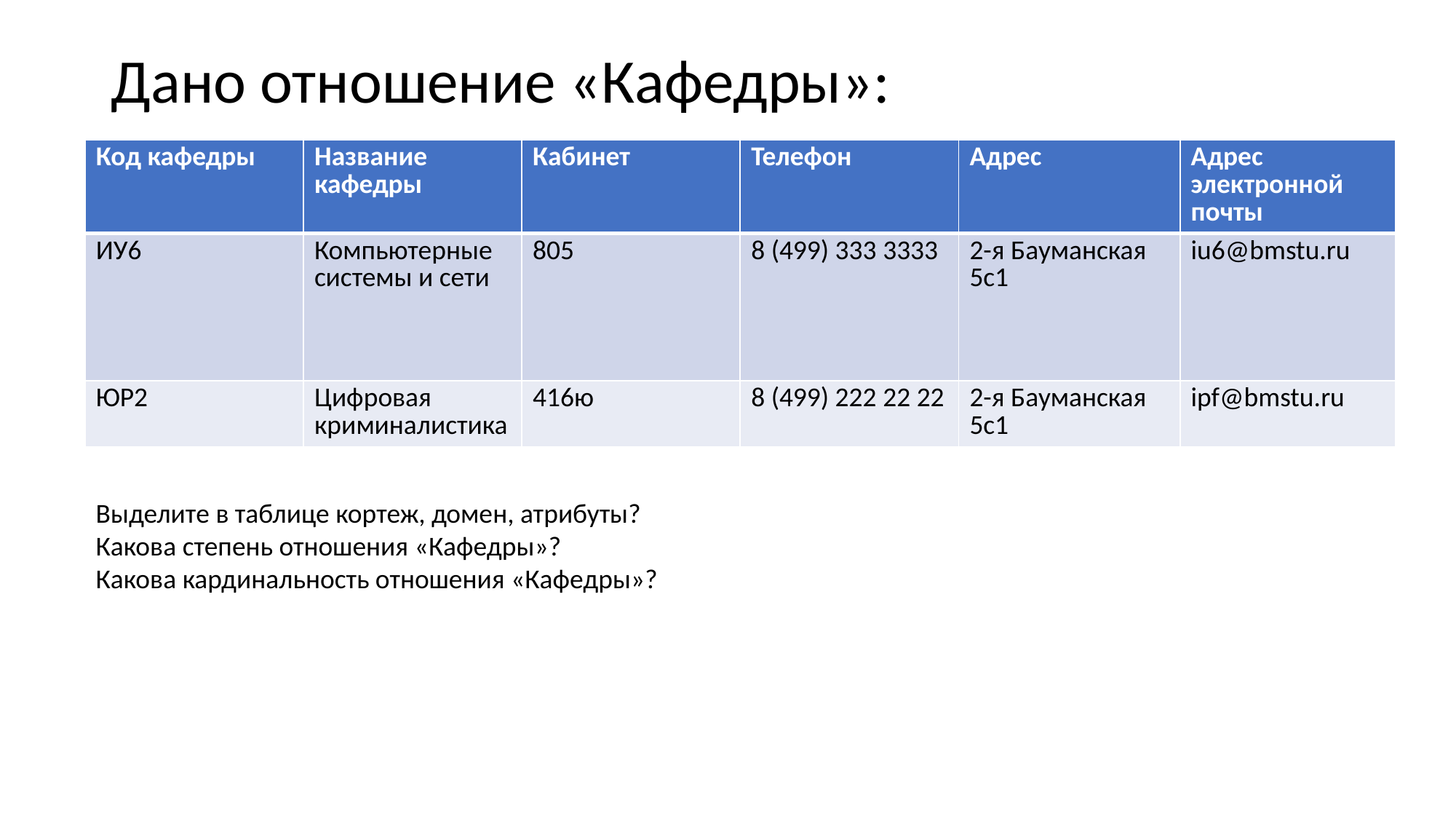

# Дано отношение «Кафедры»:
| Код кафедры | Название кафедры | Кабинет | Телефон | Адрес | Адрес электронной почты |
| --- | --- | --- | --- | --- | --- |
| ИУ6 | Компьютерные системы и сети | 805 | 8 (499) 333 3333 | 2-я Бауманская 5с1 | iu6@bmstu.ru |
| ЮР2 | Цифровая криминалистика | 416ю | 8 (499) 222 22 22 | 2-я Бауманская 5с1 | ipf@bmstu.ru |
Выделите в таблице кортеж, домен, атрибуты?
Какова степень отношения «Кафедры»?
Какова кардинальность отношения «Кафедры»?